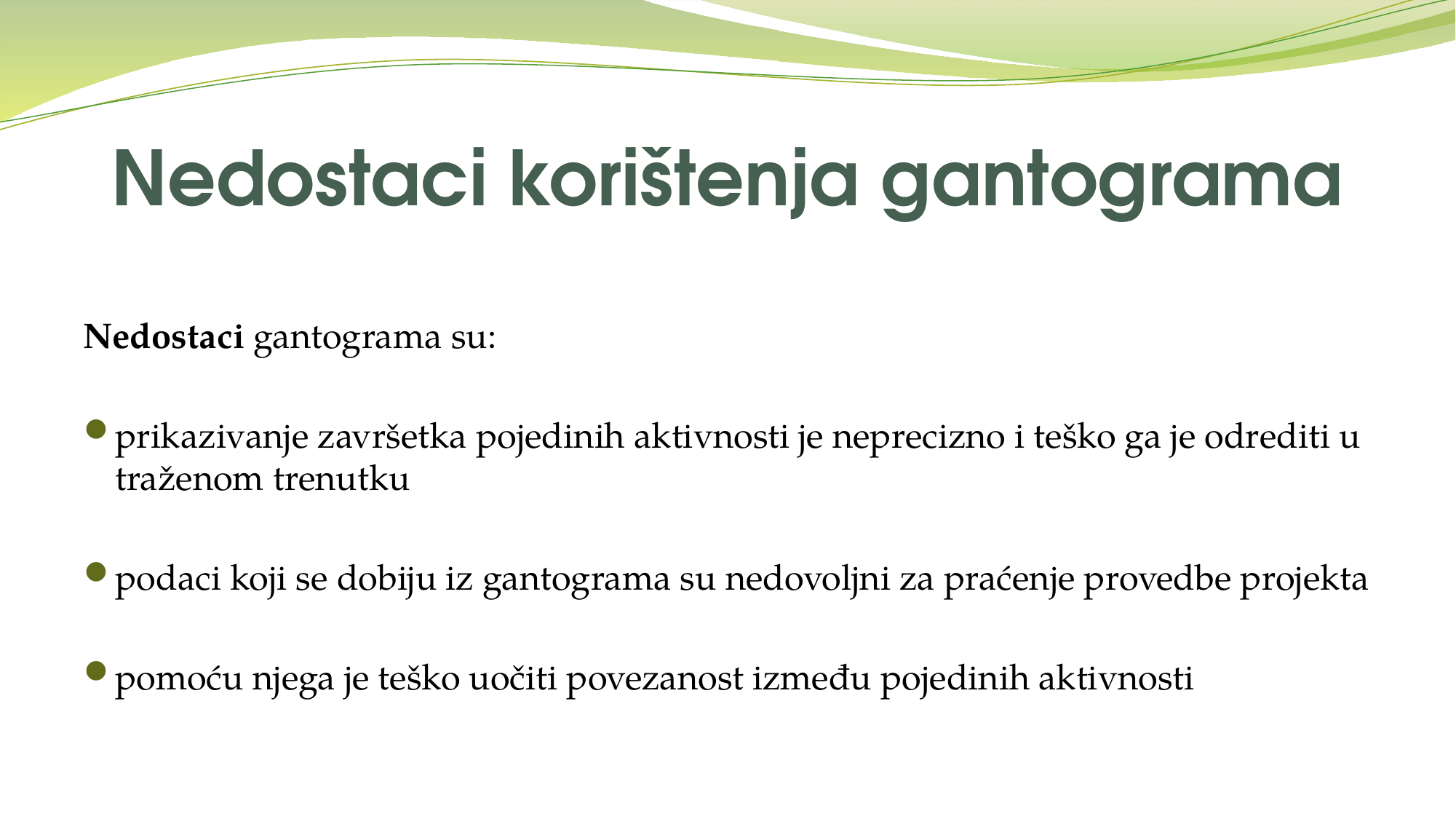

# Nedostaci korištenja gantograma
Nedostaci gantograma su:

prikazivanje završetka pojedinih aktivnosti je neprecizno i teško ga je odrediti u traženom trenutku

podaci koji se dobiju iz gantograma su nedovoljni za praćenje provedbe projekta

pomoću njega je teško uočiti povezanost između pojedinih aktivnosti